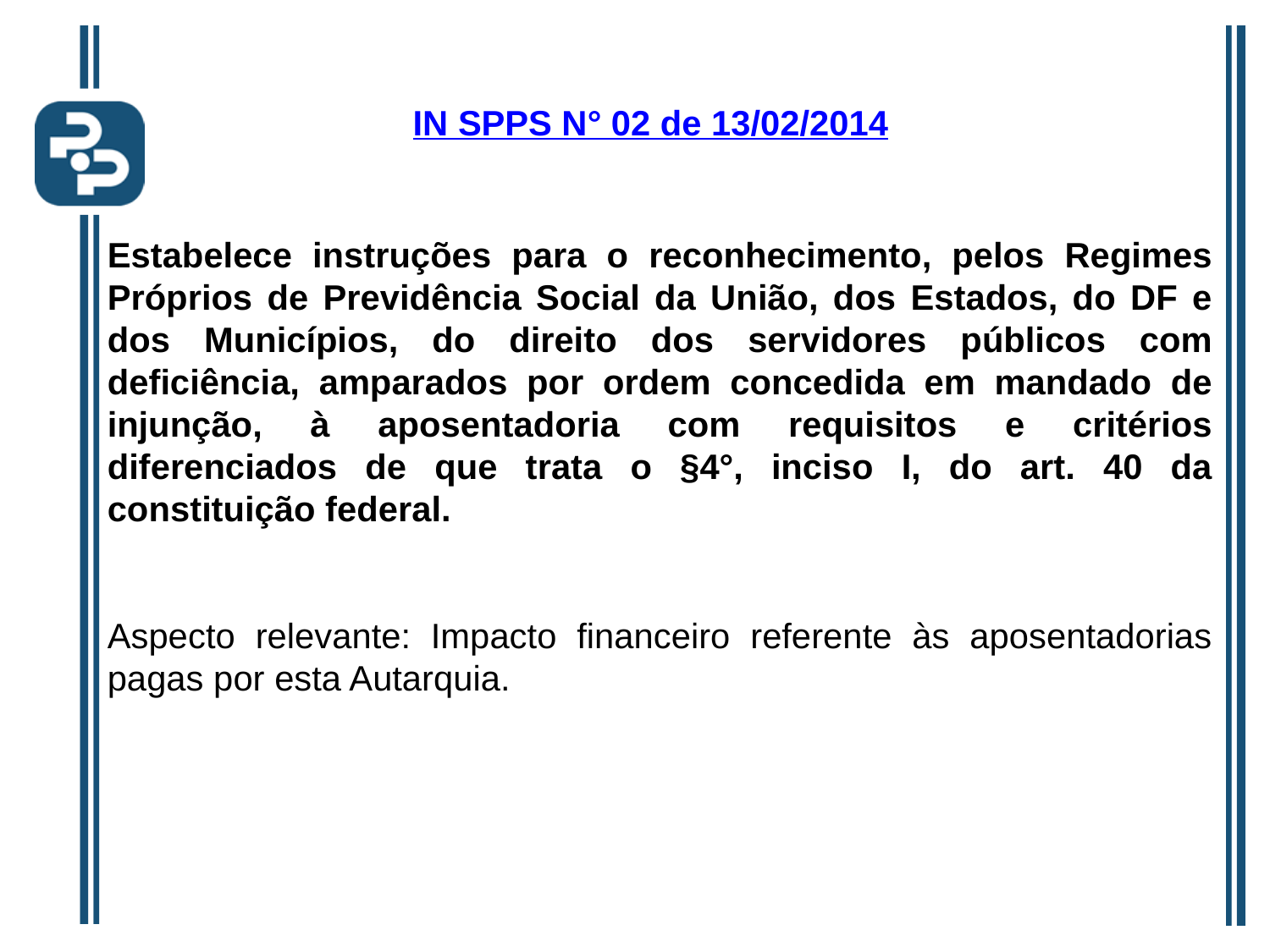

IN SPPS N° 02 de 13/02/2014
Estabelece instruções para o reconhecimento, pelos Regimes Próprios de Previdência Social da União, dos Estados, do DF e dos Municípios, do direito dos servidores públicos com deficiência, amparados por ordem concedida em mandado de injunção, à aposentadoria com requisitos e critérios diferenciados de que trata o §4°, inciso I, do art. 40 da constituição federal.

Aspecto relevante: Impacto financeiro referente às aposentadorias pagas por esta Autarquia.